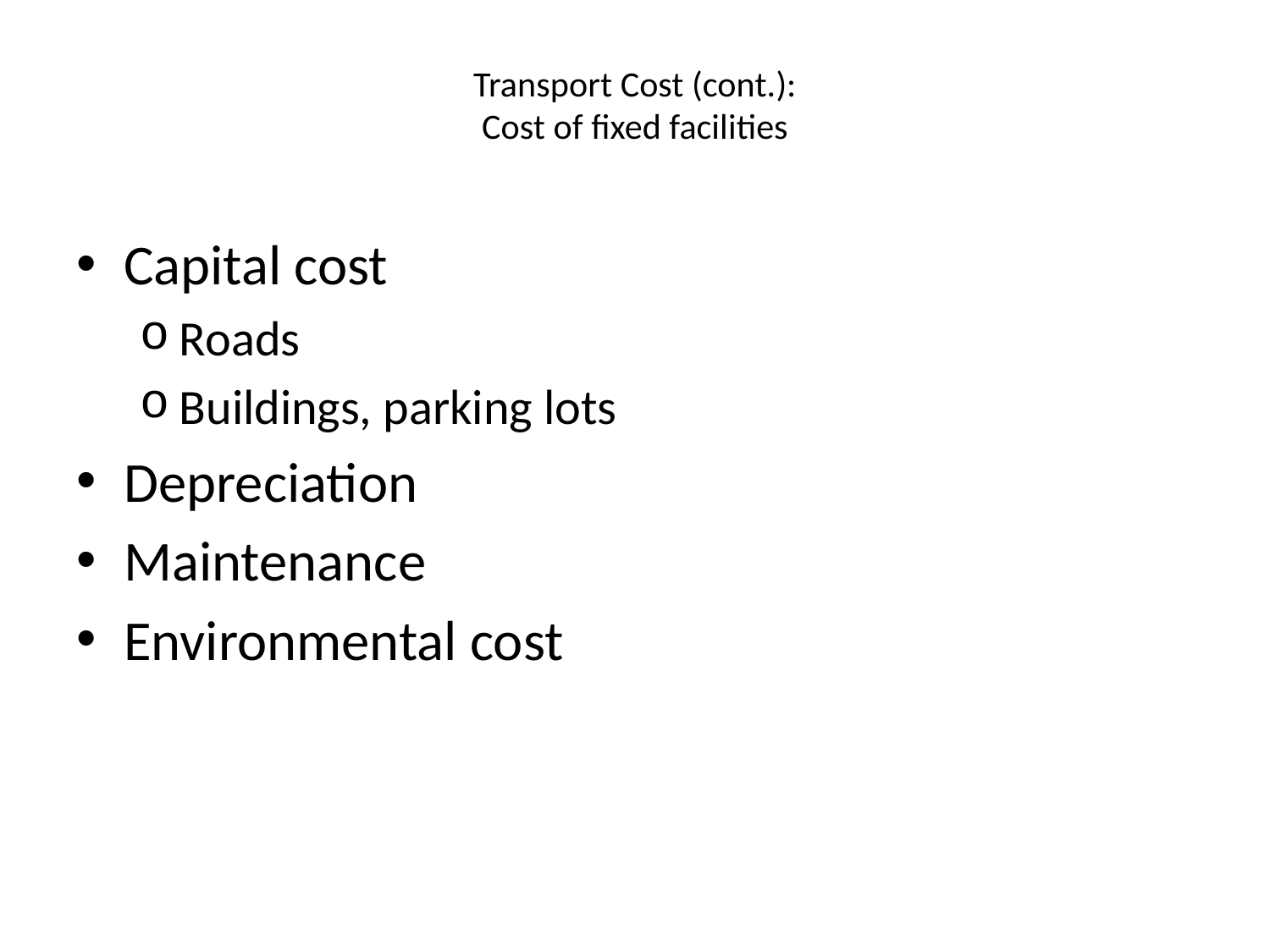

# Transport Cost (cont.): Cost of fixed facilities
Capital cost
Roads
Buildings, parking lots
Depreciation
Maintenance
Environmental cost